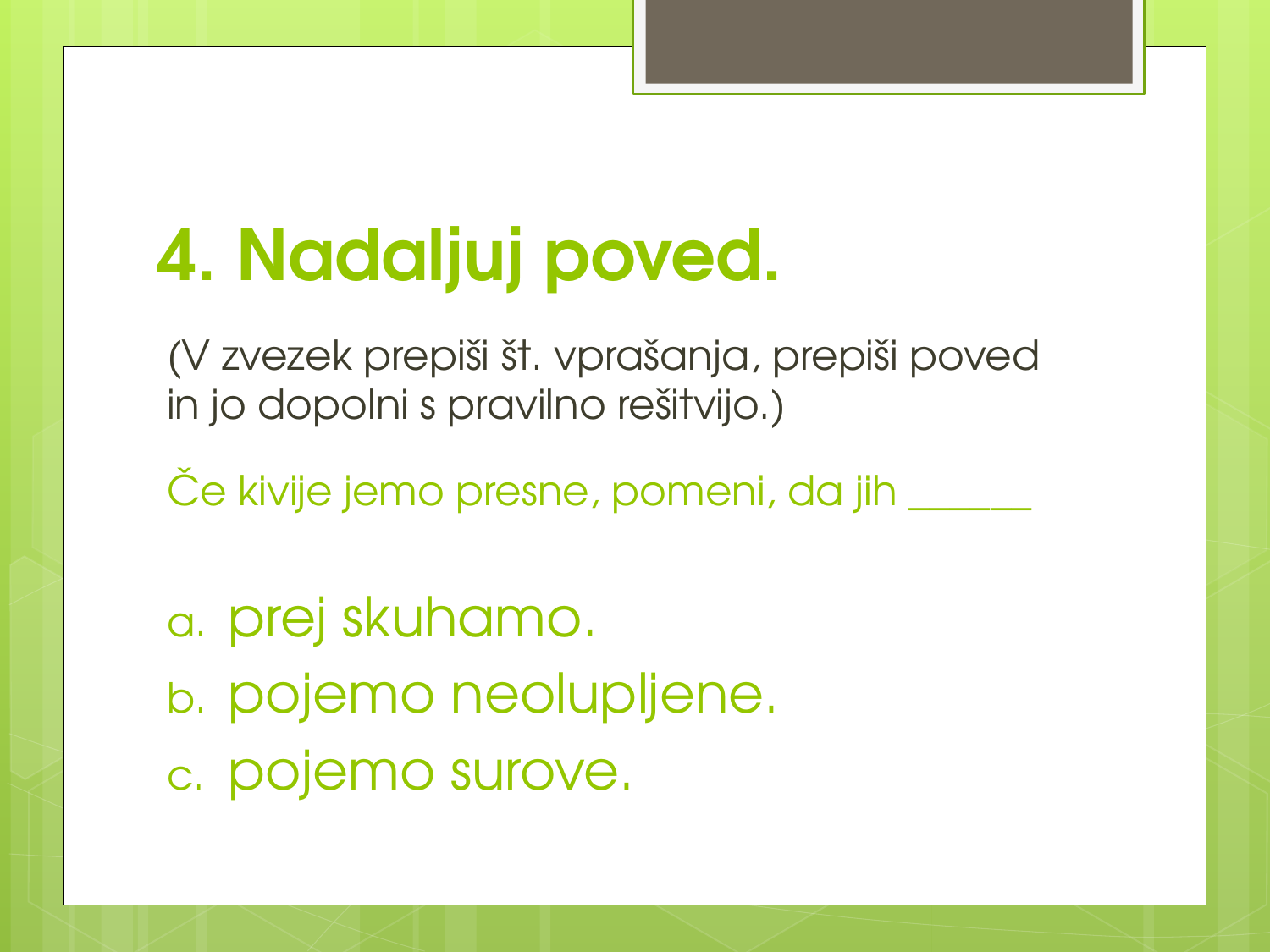

# 4. Nadaljuj poved.
(V zvezek prepiši št. vprašanja, prepiši poved in jo dopolni s pravilno rešitvijo.)

Če kivije jemo presne, pomeni, da jih ______

prej skuhamo.
pojemo neolupljene.
pojemo surove.